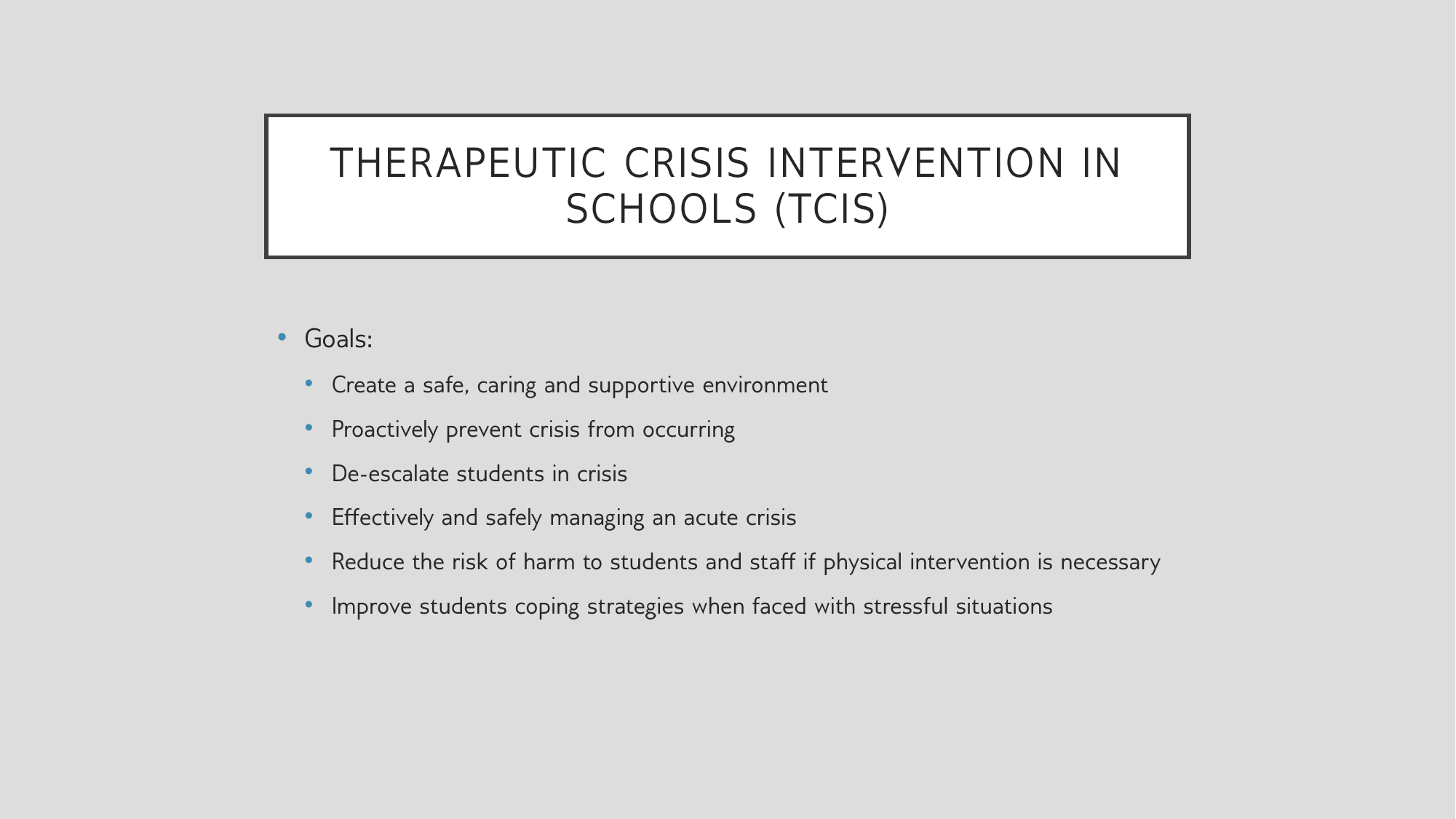

# Therapeutic Crisis Intervention in schools (TCIS)
Goals:
Create a safe, caring and supportive environment
Proactively prevent crisis from occurring
De-escalate students in crisis
Effectively and safely managing an acute crisis
Reduce the risk of harm to students and staff if physical intervention is necessary
Improve students coping strategies when faced with stressful situations